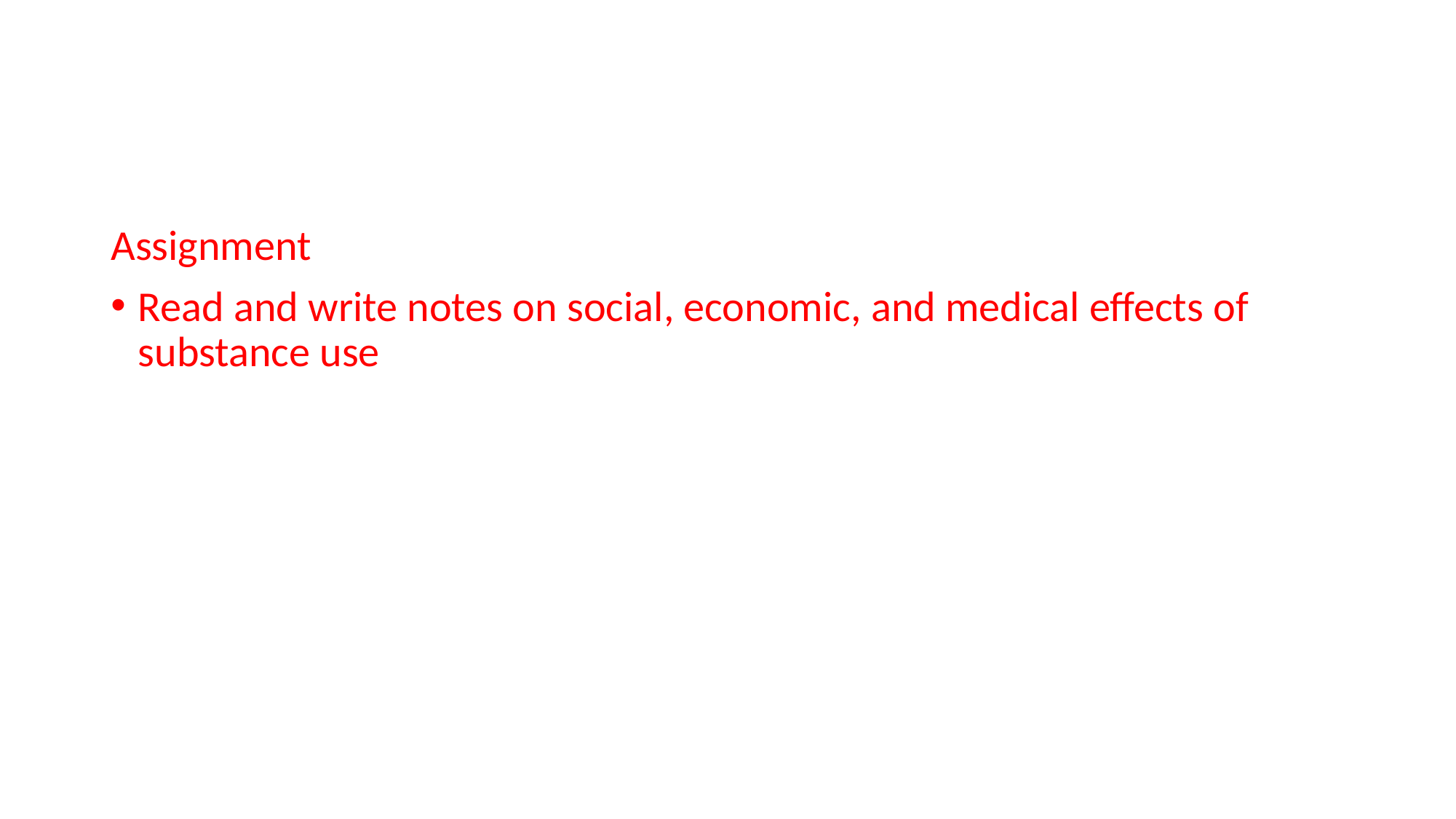

#
Assignment
Read and write notes on social, economic, and medical effects of substance use